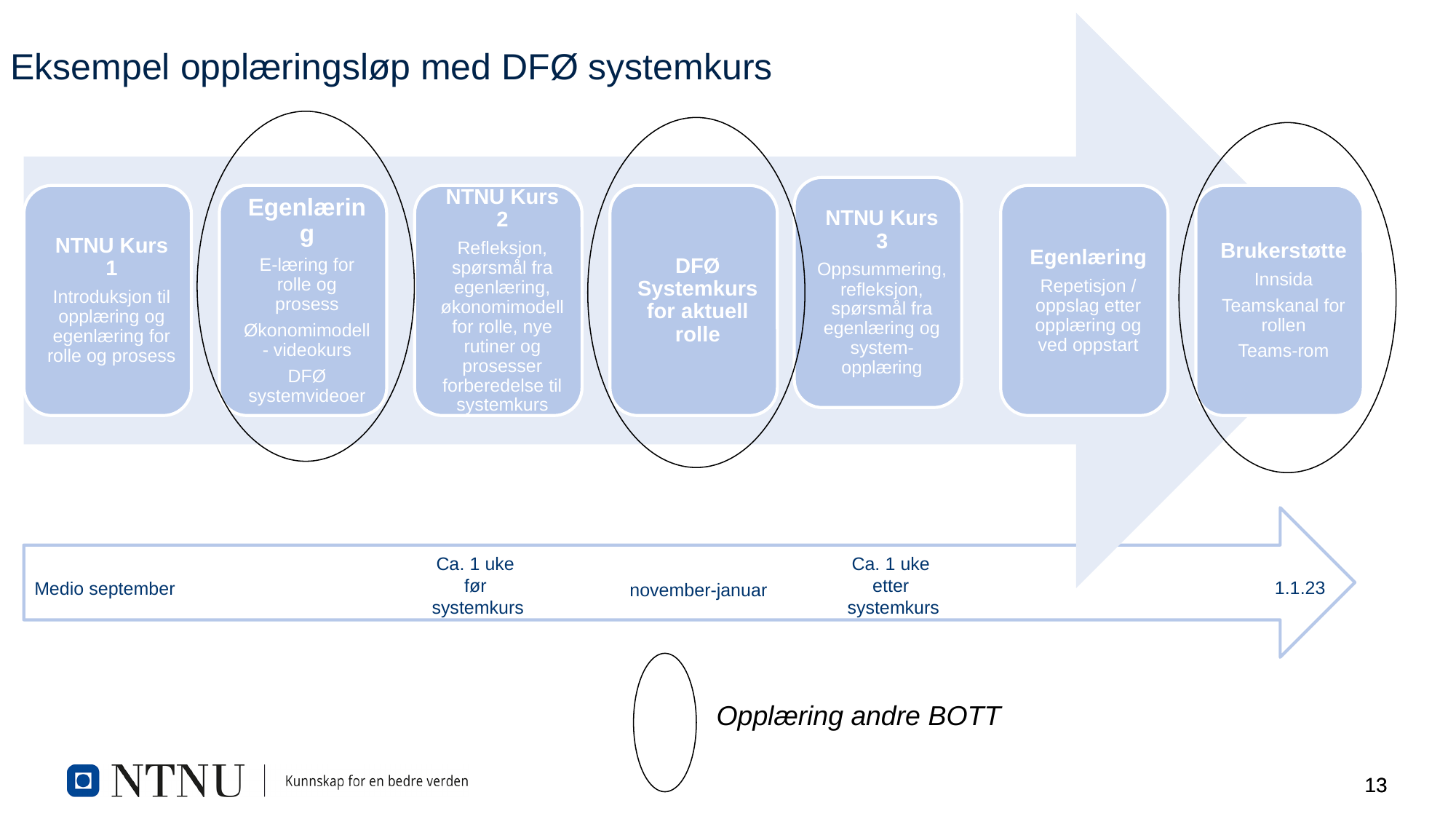

NTNU Kurs 1
Introduksjon til opplæring og egenlæring for rolle og prosess
Egenlæring
E-læring for rolle og prosess
Økonomimodell - videokurs
DFØ systemvideoer
NTNU Kurs 2
Refleksjon, spørsmål fra egenlæring, økonomimodell for rolle, nye rutiner og prosesser forberedelse til systemkurs
DFØ Systemkurs for aktuell rolle
NTNU Kurs 3
Oppsummering, refleksjon, spørsmål fra egenlæring og system-opplæring
Egenlæring
Repetisjon / oppslag etter opplæring og ved oppstart
Brukerstøtte
Innsida
Teamskanal for rollen
Teams-rom
# Eksempel opplæringsløp med DFØ systemkurs

Ca. 1 uke
før
systemkurs
Ca. 1 uke
etter
systemkurs
1.1.23
Medio september
november-januar

Opplæring andre BOTT